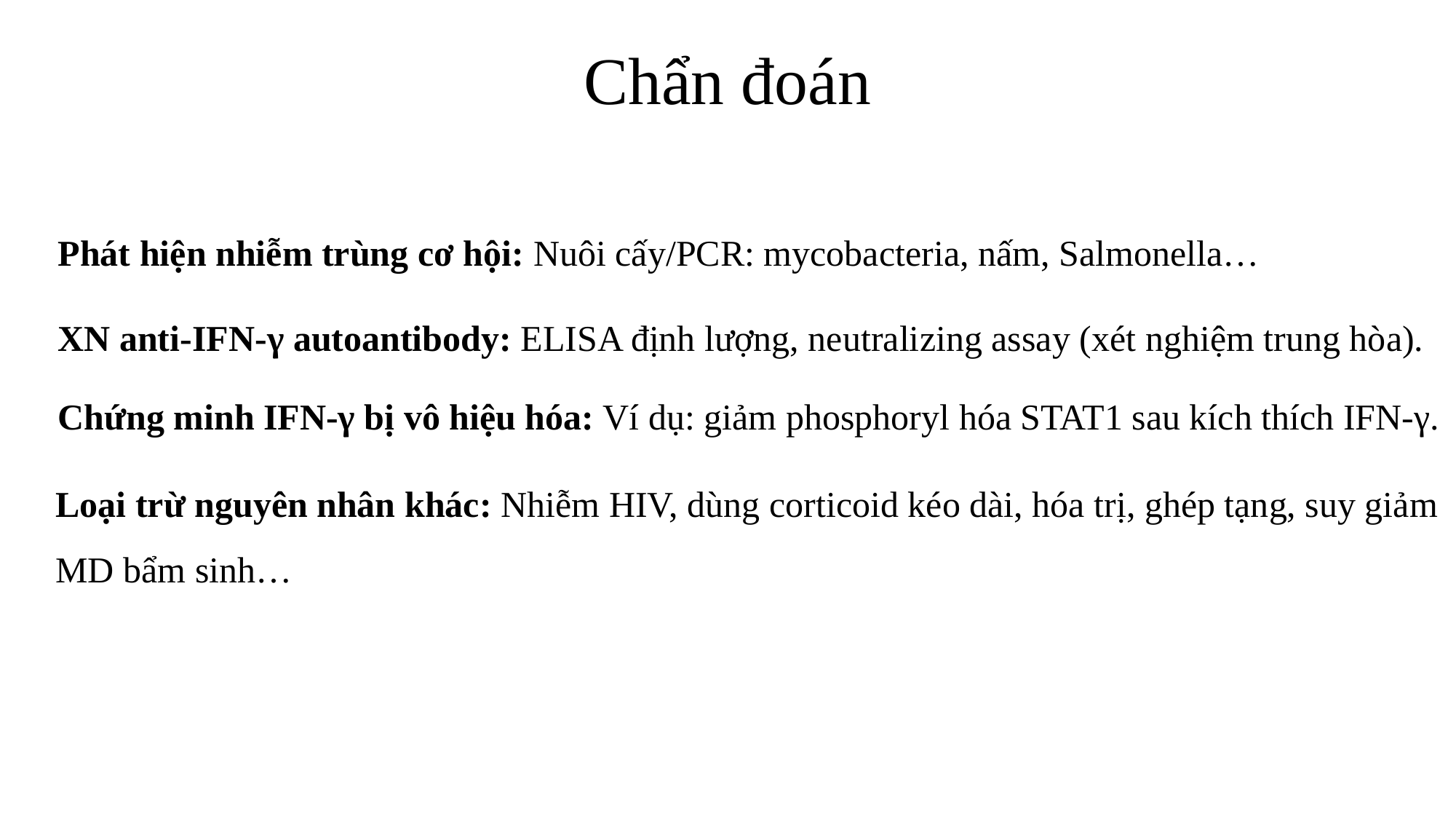

# Chẩn đoán
Phát hiện nhiễm trùng cơ hội: Nuôi cấy/PCR: mycobacteria, nấm, Salmonella…

XN anti-IFN-γ autoantibody: ELISA định lượng, neutralizing assay (xét nghiệm trung hòa).
Chứng minh IFN-γ bị vô hiệu hóa: Ví dụ: giảm phosphoryl hóa STAT1 sau kích thích IFN-γ.
Loại trừ nguyên nhân khác: Nhiễm HIV, dùng corticoid kéo dài, hóa trị, ghép tạng, suy giảm MD bẩm sinh…